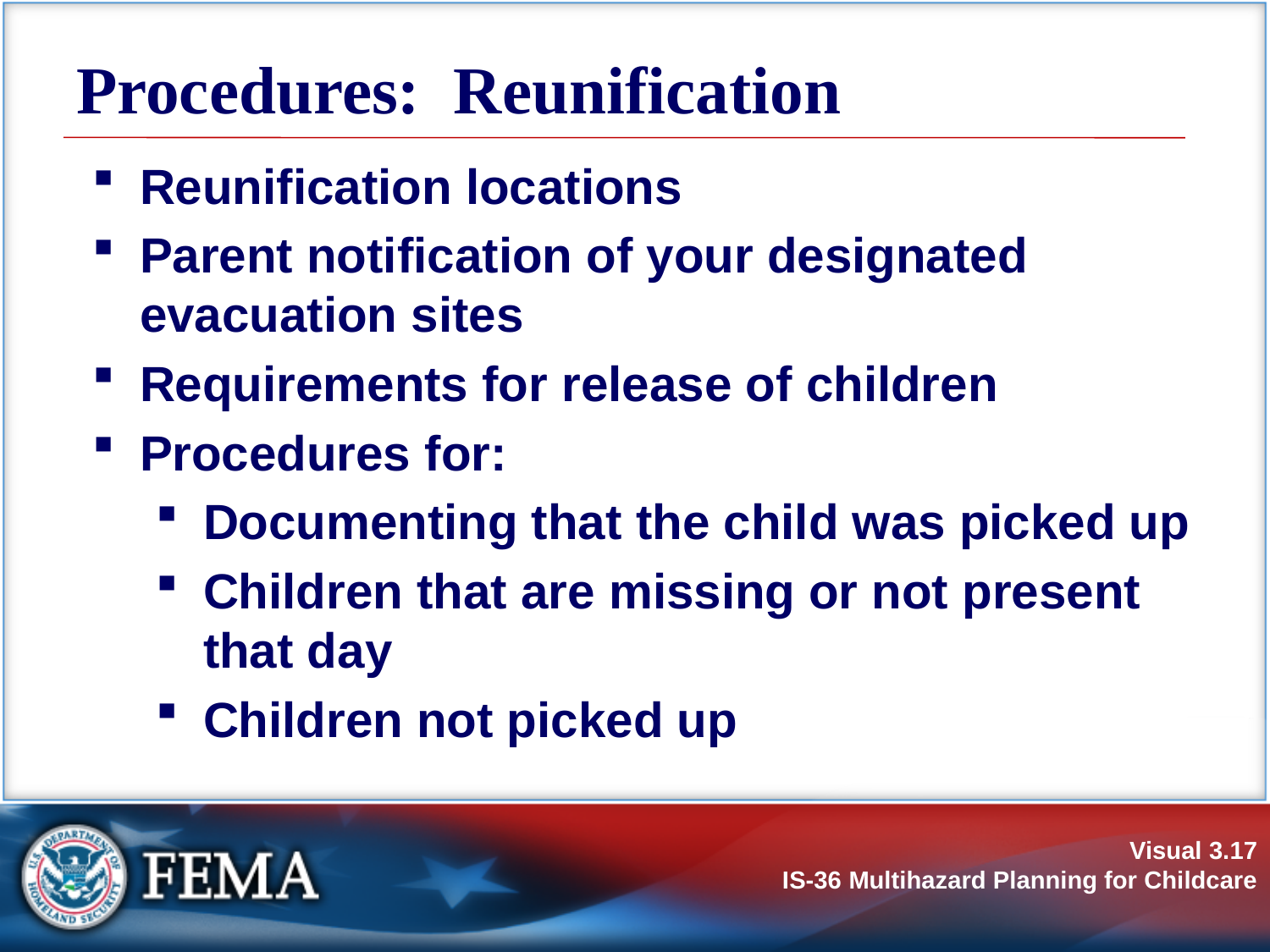

# Procedures:  Reunification
Reunification locations
Parent notification of your designated evacuation sites
Requirements for release of children
Procedures for:
Documenting that the child was picked up
Children that are missing or not present that day
Children not picked up